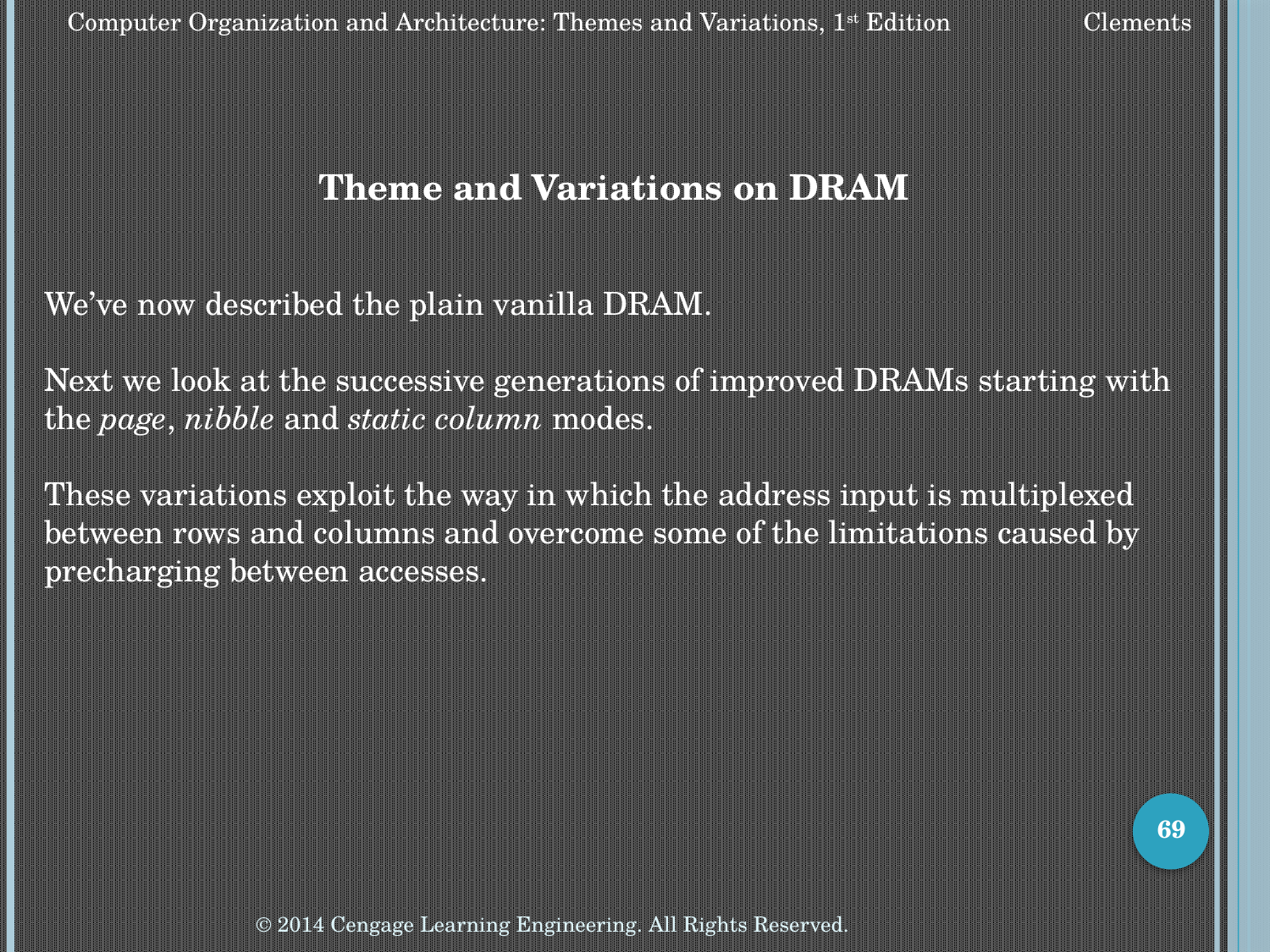

Computer Organization and Architecture: Themes and Variations, 1st Edition 	Clements
Theme and Variations on DRAM

We’ve now described the plain vanilla DRAM.

Next we look at the successive generations of improved DRAMs starting with the page, nibble and static column modes.

These variations exploit the way in which the address input is multiplexed between rows and columns and overcome some of the limitations caused by precharging between accesses.
69
© 2014 Cengage Learning Engineering. All Rights Reserved.